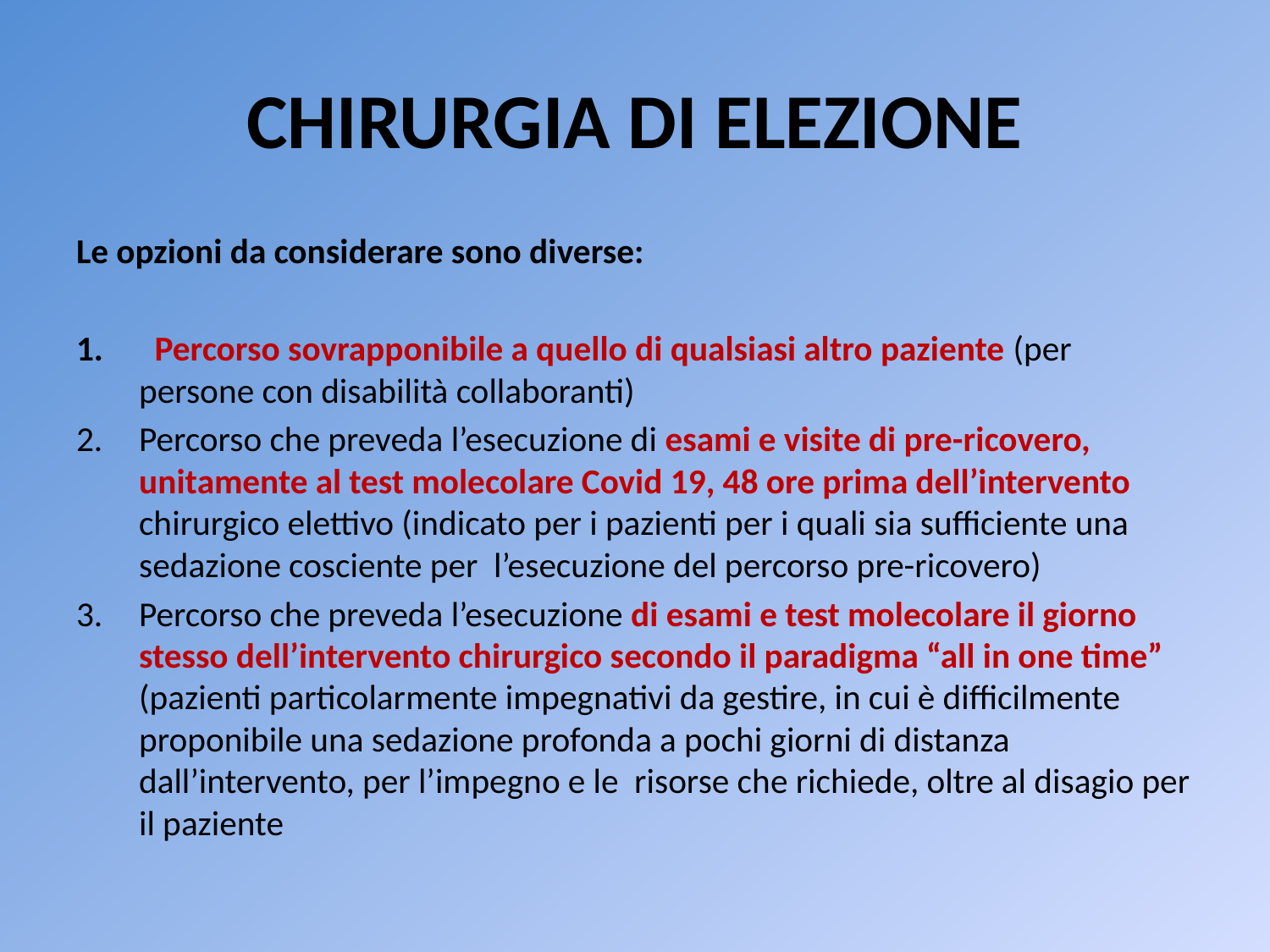

# CHIRURGIA DI ELEZIONE
Le opzioni da considerare sono diverse:

  Percorso sovrapponibile a quello di qualsiasi altro paziente (per persone con disabilità collaboranti)
Percorso che preveda l’esecuzione di esami e visite di pre-ricovero, unitamente al test molecolare Covid 19, 48 ore prima dell’intervento chirurgico elettivo (indicato per i pazienti per i quali sia sufficiente una sedazione cosciente per  l’esecuzione del percorso pre-ricovero)
Percorso che preveda l’esecuzione di esami e test molecolare il giorno stesso dell’intervento chirurgico secondo il paradigma “all in one time” (pazienti particolarmente impegnativi da gestire, in cui è difficilmente proponibile una sedazione profonda a pochi giorni di distanza dall’intervento, per l’impegno e le  risorse che richiede, oltre al disagio per il paziente